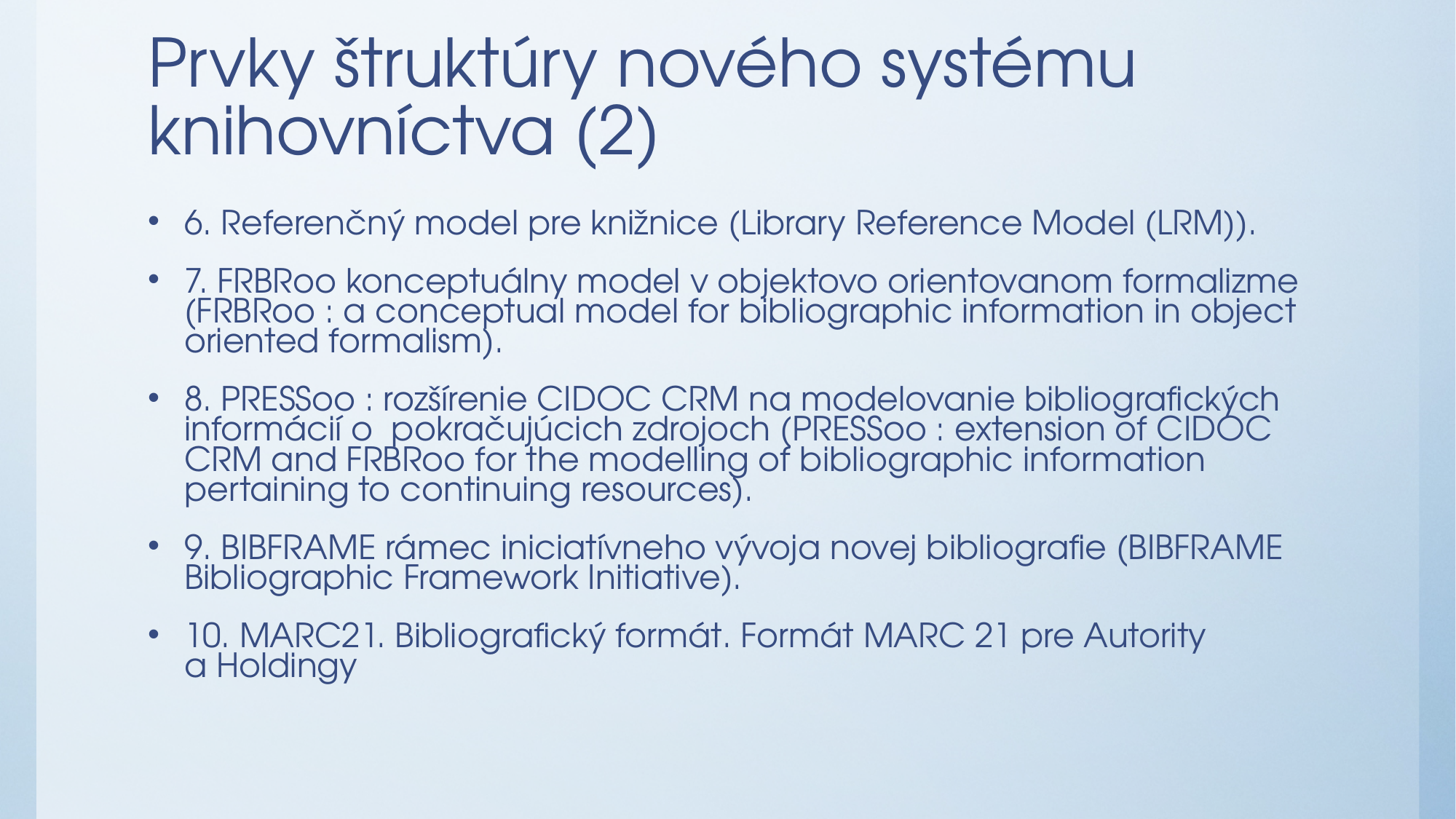

# Prvky štruktúry nového systému knihovníctva (2)
6. Referenčný model pre knižnice (Library Reference Model (LRM)).
7. FRBRoo konceptuálny model v objektovo orientovanom formalizme (FRBRoo : a conceptual model for bibliographic information in object oriented formalism).
8. PRESSoo : rozšírenie CIDOC CRM na modelovanie bibliografických informácií o  pokračujúcich zdrojoch (PRESSoo : extension of CIDOC CRM and FRBRoo for the modelling of bibliographic information pertaining to continuing resources).
9. BIBFRAME rámec iniciatívneho vývoja novej bibliografie (BIBFRAME Bibliographic Framework Initiative).
10. MARC21. Bibliografický formát. Formát MARC 21 pre Autority a Holdingy